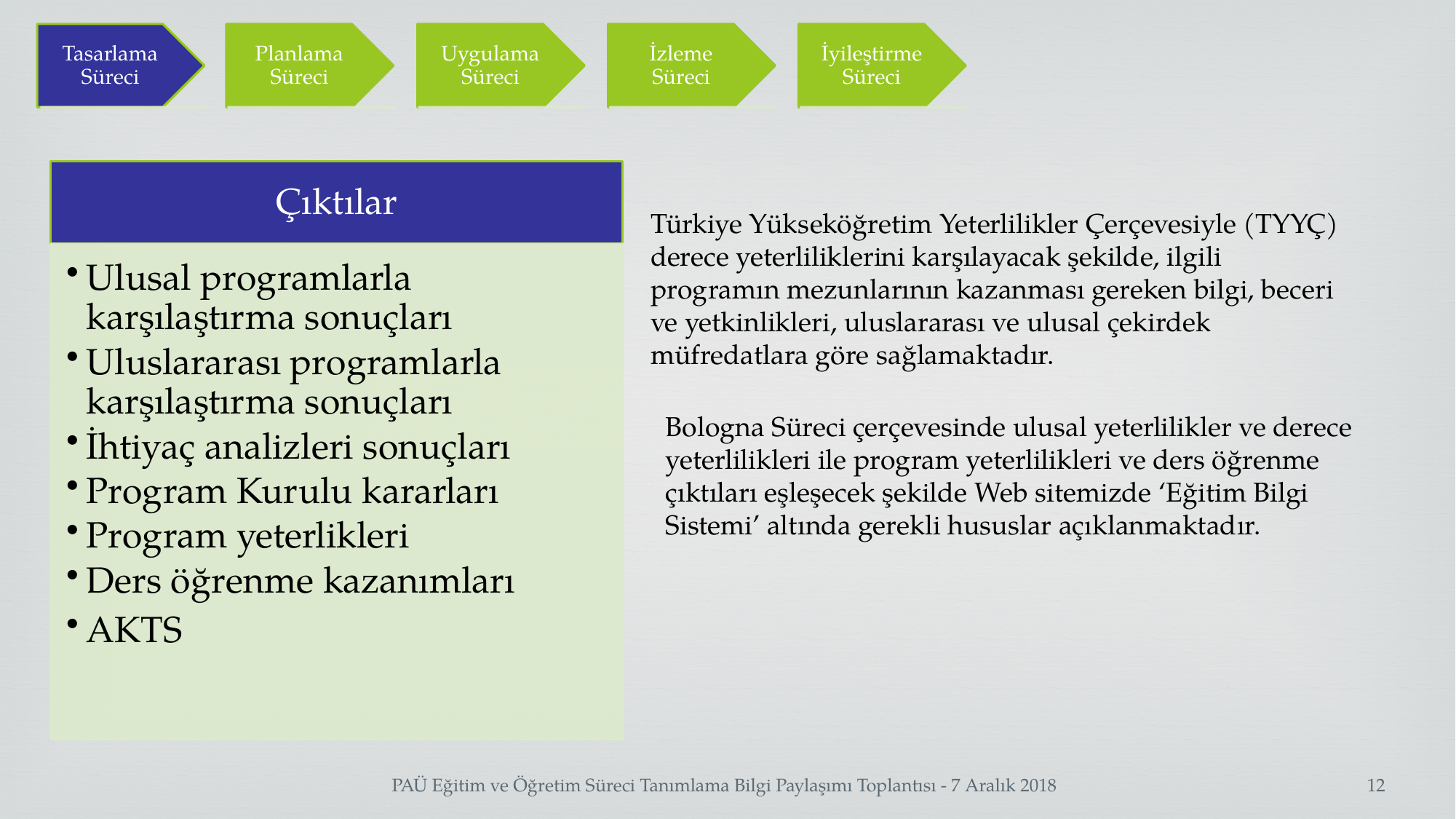

Tasarlama Süreci
Planlama Süreci
Uygulama Süreci
İzleme Süreci
İyileştirme Süreci
Çıktılar
Ulusal programlarla karşılaştırma sonuçları
Uluslararası programlarla karşılaştırma sonuçları
İhtiyaç analizleri sonuçları
Program Kurulu kararları
Program yeterlikleri
Ders öğrenme kazanımları
AKTS

Türkiye Yükseköğretim Yeterlilikler Çerçevesiyle (TYYÇ) derece yeterliliklerini karşılayacak şekilde, ilgili programın mezunlarının kazanması gereken bilgi, beceri ve yetkinlikleri, uluslararası ve ulusal çekirdek müfredatlara göre sağlamaktadır.
Bologna Süreci çerçevesinde ulusal yeterlilikler ve derece yeterlilikleri ile program yeterlilikleri ve ders öğrenme çıktıları eşleşecek şekilde Web sitemizde ‘Eğitim Bilgi Sistemi’ altında gerekli hususlar açıklanmaktadır.
12
PAÜ Eğitim ve Öğretim Süreci Tanımlama Bilgi Paylaşımı Toplantısı - 7 Aralık 2018